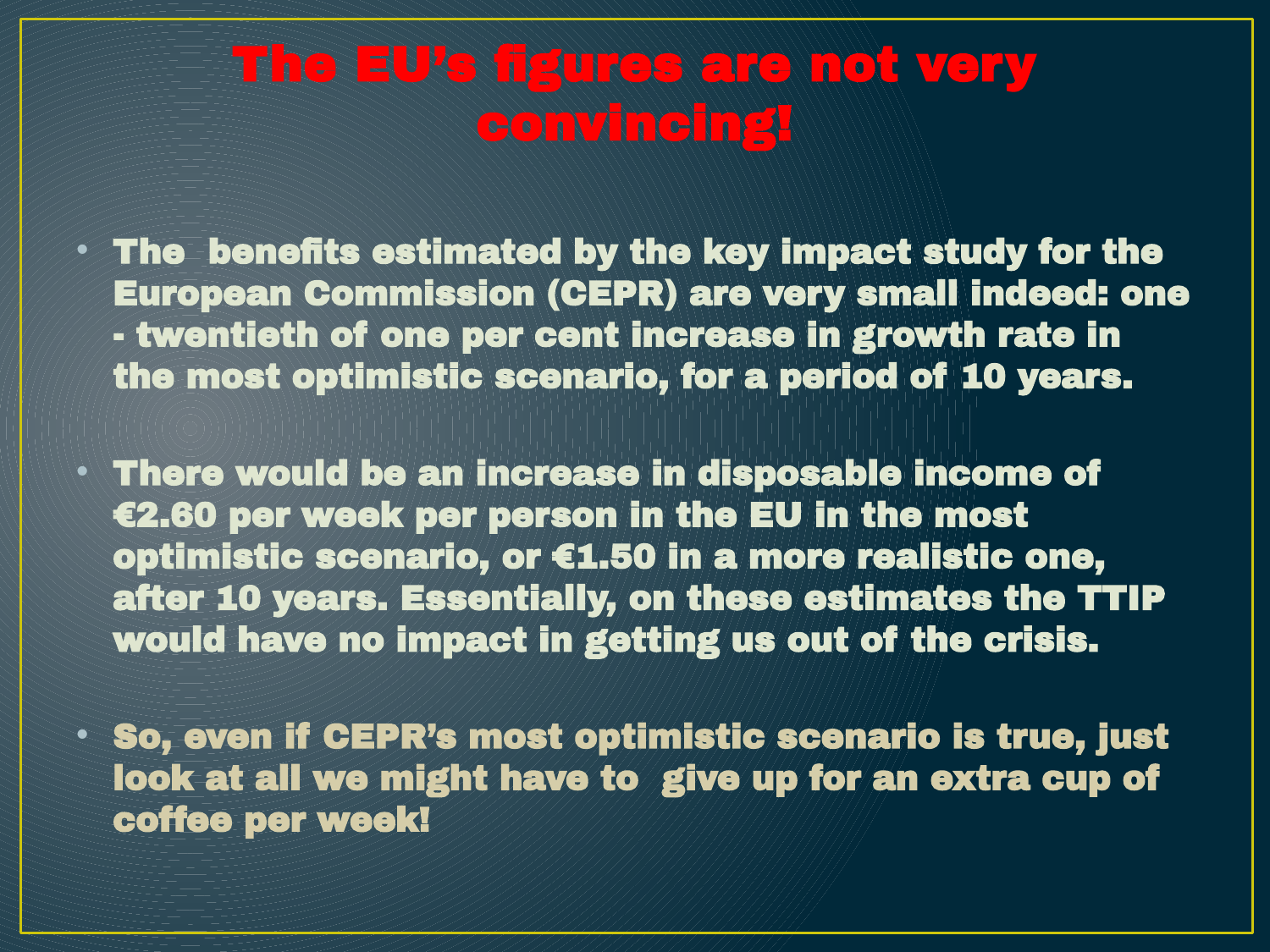

# The EU’s figures are not very convincing!
The  benefits estimated by the key impact study for the European Commission (CEPR) are very small indeed: one - twentieth of one per cent increase in growth rate in the most optimistic scenario, for a period of 10 years.

There would be an increase in disposable income of €2.60 per week per person in the EU in the most optimistic scenario, or €1.50 in a more realistic one, after 10 years. Essentially, on these estimates the TTIP would have no impact in getting us out of the crisis.

So, even if CEPR’s most optimistic scenario is true, just look at all we might have to  give up for an extra cup of coffee per week!